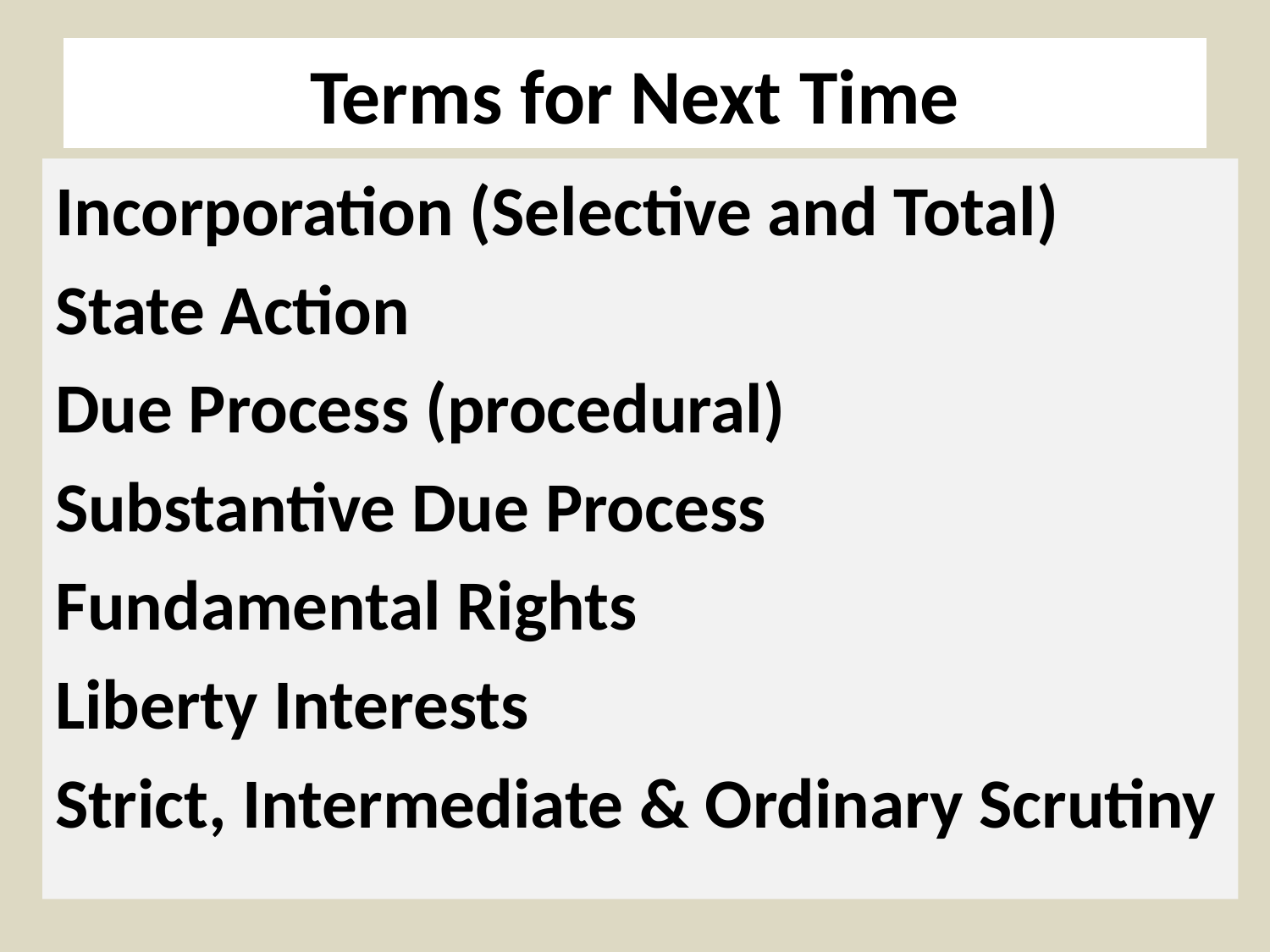

# Terms for Next Time
Incorporation (Selective and Total)
State Action
Due Process (procedural)
Substantive Due Process
Fundamental Rights
Liberty Interests
Strict, Intermediate & Ordinary Scrutiny